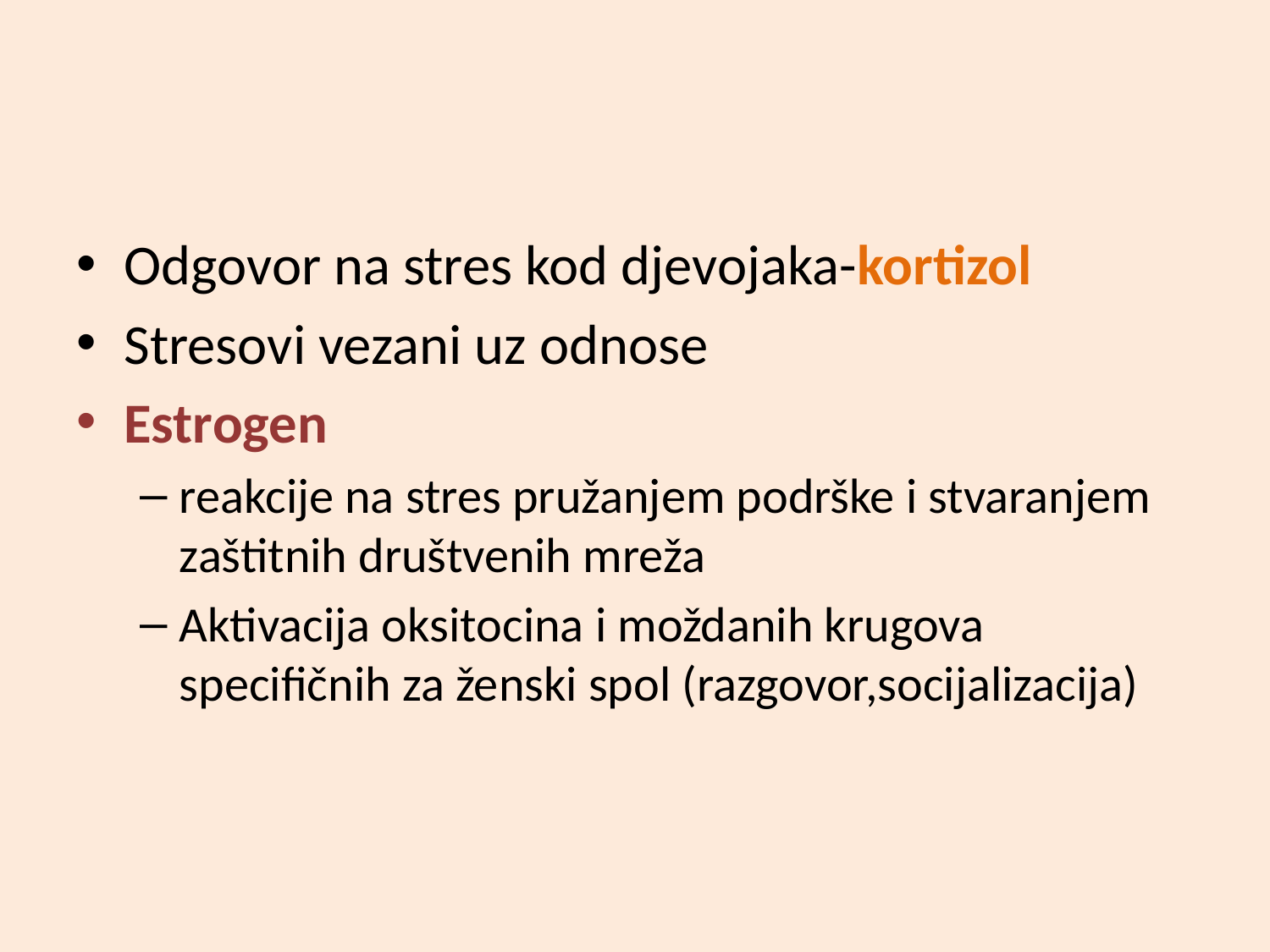

#
Odgovor na stres kod djevojaka-kortizol
Stresovi vezani uz odnose
Estrogen
reakcije na stres pružanjem podrške i stvaranjem zaštitnih društvenih mreža
Aktivacija oksitocina i moždanih krugova specifičnih za ženski spol (razgovor,socijalizacija)